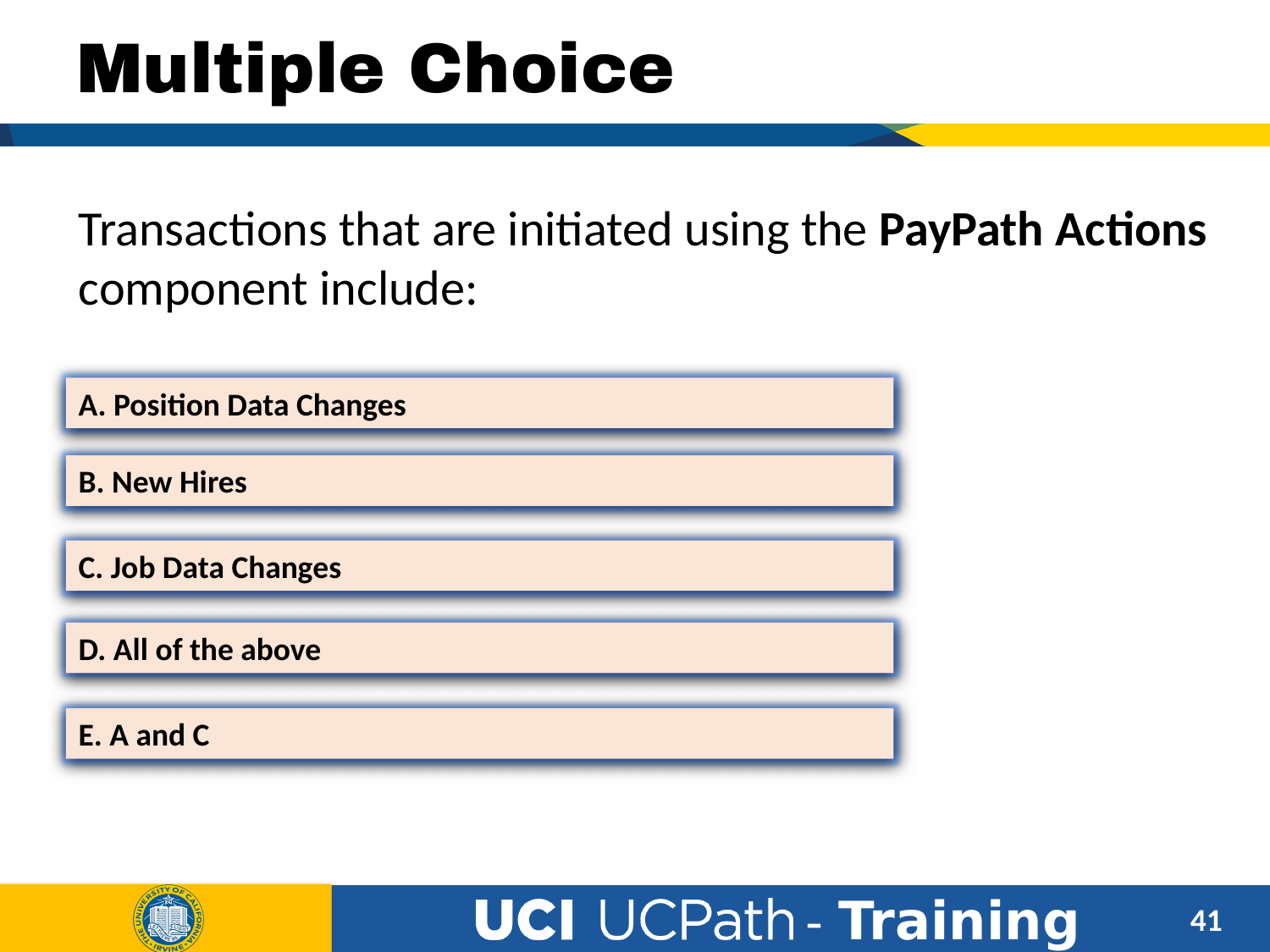

# Multiple Choice
Transactions that are initiated using the PayPath Actions component include:
A. Position Data Changes
B. New Hires
C. Job Data Changes
D. All of the above
E. A and C